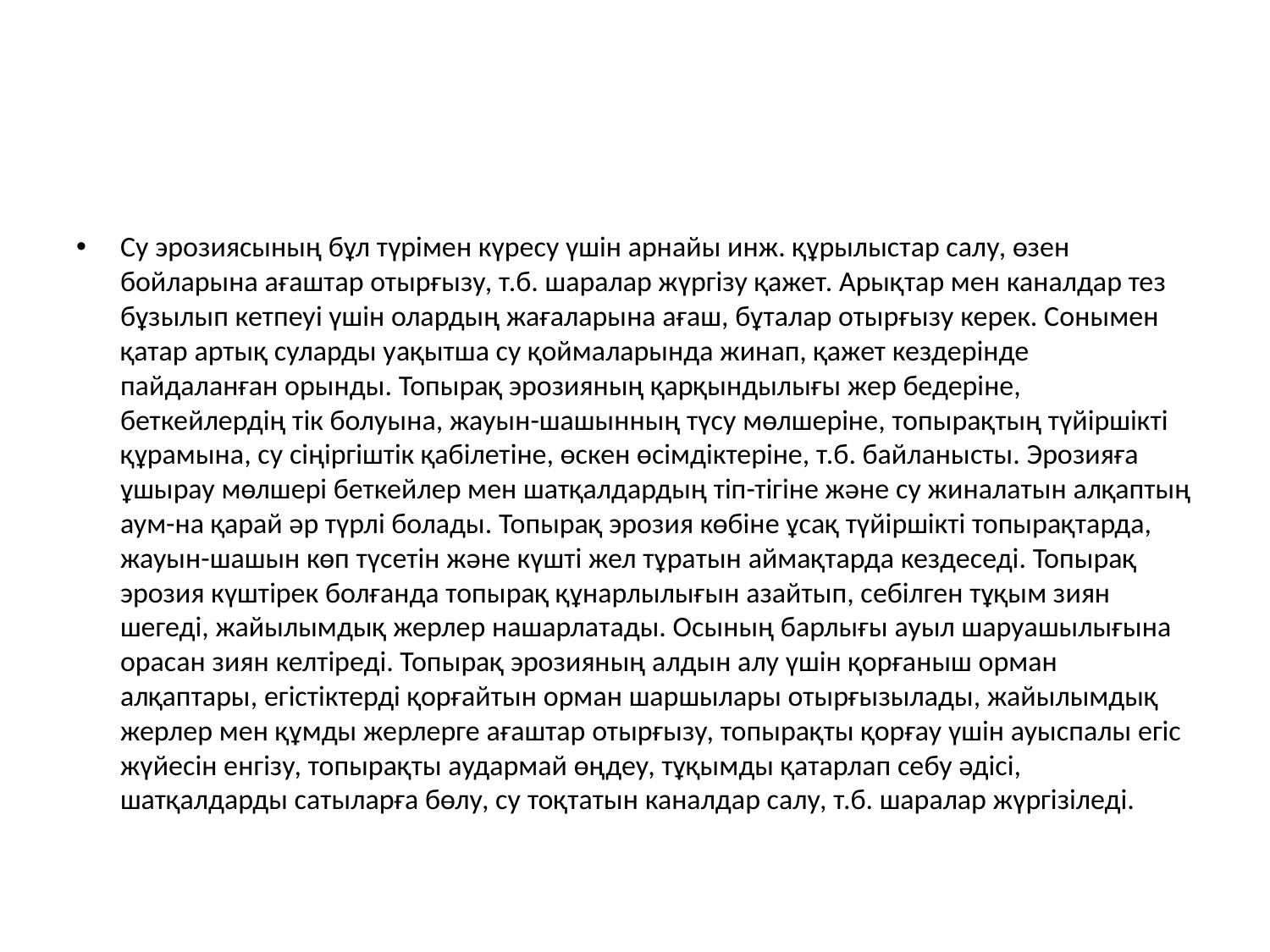

#
Су эрозиясының бұл түрімен күресу үшін арнайы инж. құрылыстар салу, өзен бойларына ағаштар отырғызу, т.б. шаралар жүргізу қажет. Арықтар мен каналдар тез бұзылып кетпеуі үшін олардың жағаларына ағаш, бұталар отырғызу керек. Сонымен қатар артық суларды уақытша су қоймаларында жинап, қажет кездерінде пайдаланған орынды. Топырақ эрозияның қарқындылығы жер бедеріне, беткейлердің тік болуына, жауын-шашынның түсу мөлшеріне, топырақтың түйіршікті құрамына, су сіңіргіштік қабілетіне, өскен өсімдіктеріне, т.б. байланысты. Эрозияға ұшырау мөлшері беткейлер мен шатқалдардың тіп-тігіне және су жиналатын алқаптың аум-на қарай әр түрлі болады. Топырақ эрозия көбіне ұсақ түйіршікті топырақтарда, жауын-шашын көп түсетін және күшті жел тұратын аймақтарда кездеседі. Топырақ эрозия күштірек болғанда топырақ құнарлылығын азайтып, себілген тұқым зиян шегеді, жайылымдық жерлер нашарлатады. Осының барлығы ауыл шаруашылығына орасан зиян келтіреді. Топырақ эрозияның алдын алу үшін қорғаныш орман алқаптары, егістіктерді қорғайтын орман шаршылары отырғызылады, жайылымдық жерлер мен құмды жерлерге ағаштар отырғызу, топырақты қорғау үшін ауыспалы егіс жүйесін енгізу, топырақты аудармай өңдеу, тұқымды қатарлап себу әдісі, шатқалдарды сатыларға бөлу, су тоқтатын каналдар салу, т.б. шаралар жүргізіледі.